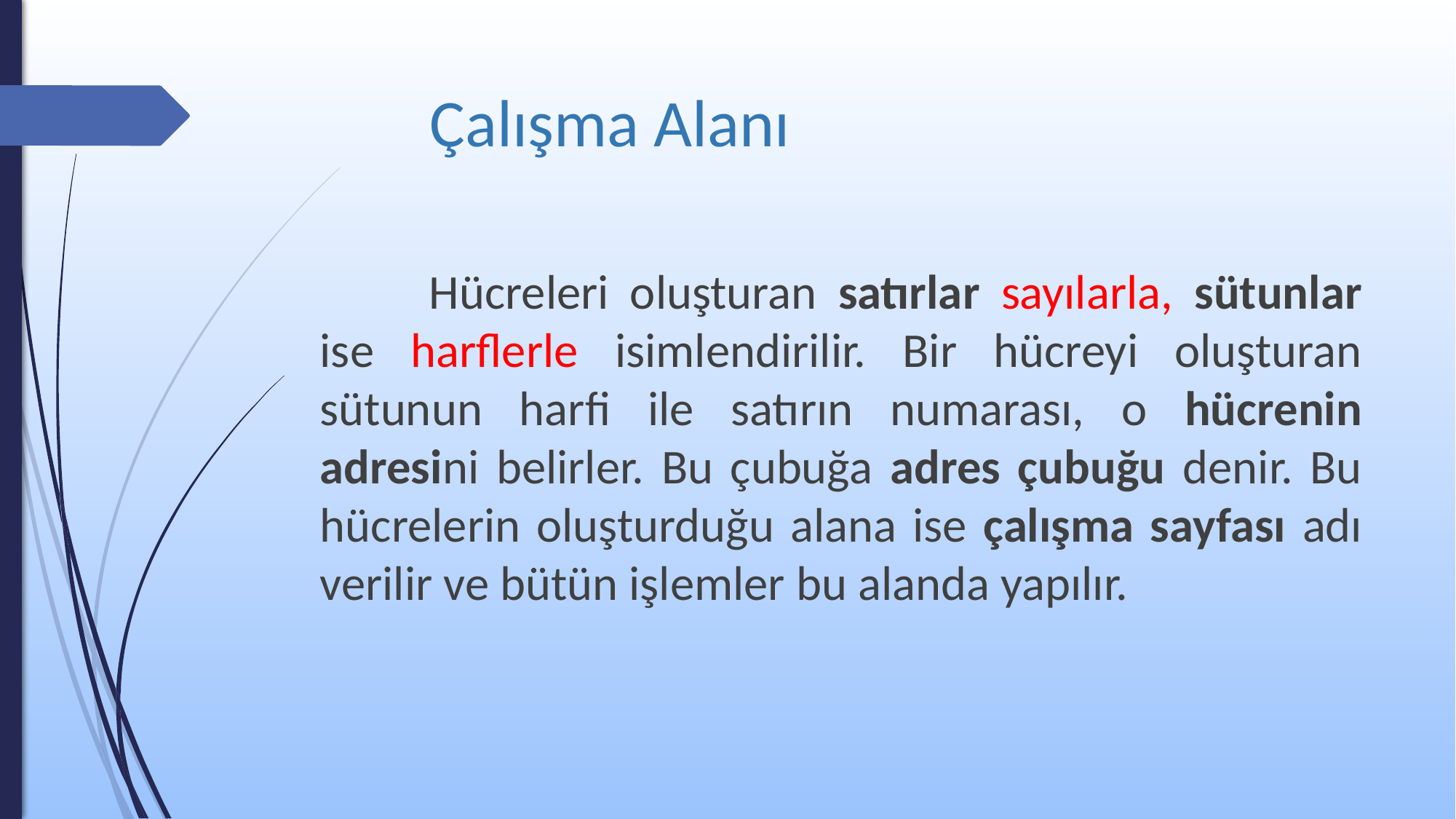

# Çalışma Alanı
	Hücreleri oluşturan satırlar sayılarla, sütunlar ise harflerle isimlendirilir. Bir hücreyi oluşturan sütunun harfi ile satırın numarası, o hücrenin adresini belirler. Bu çubuğa adres çubuğu denir. Bu hücrelerin oluşturduğu alana ise çalışma sayfası adı verilir ve bütün işlemler bu alanda yapılır.